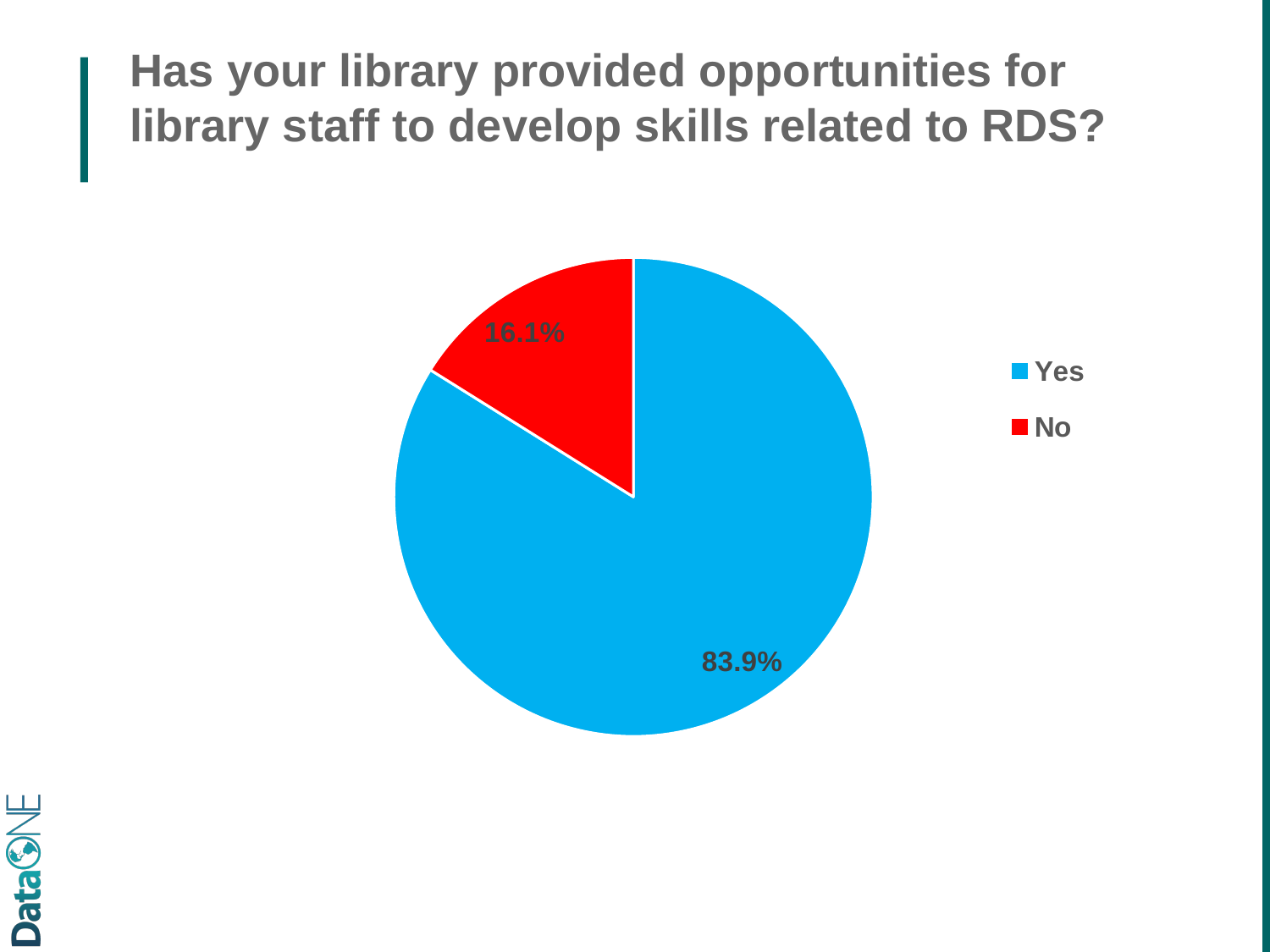

# Has your library provided opportunities for library staff to develop skills related to RDS?

### Chart

| Category |  |
|---|---|
| Yes | 0.839 |
| No | 0.161 |